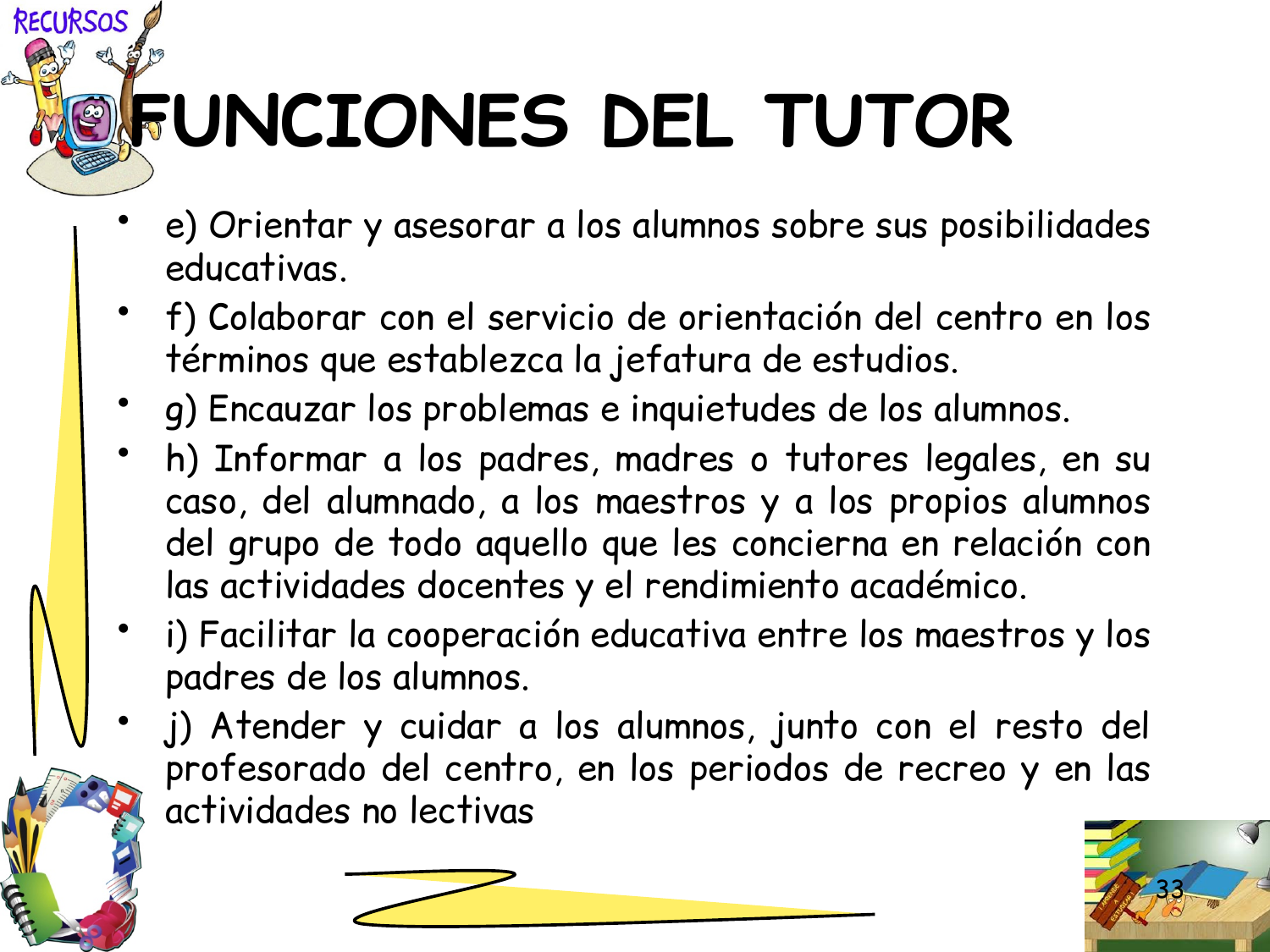

# FUNCIONES DEL TUTOR
e) Orientar y asesorar a los alumnos sobre sus posibilidades educativas.
f) Colaborar con el servicio de orientación del centro en los términos que establezca la jefatura de estudios.
g) Encauzar los problemas e inquietudes de los alumnos.
h) Informar a los padres, madres o tutores legales, en su caso, del alumnado, a los maestros y a los propios alumnos del grupo de todo aquello que les concierna en relación con las actividades docentes y el rendimiento académico.
i) Facilitar la cooperación educativa entre los maestros y los padres de los alumnos.
j) Atender y cuidar a los alumnos, junto con el resto del profesorado del centro, en los periodos de recreo y en las actividades no lectivas
33